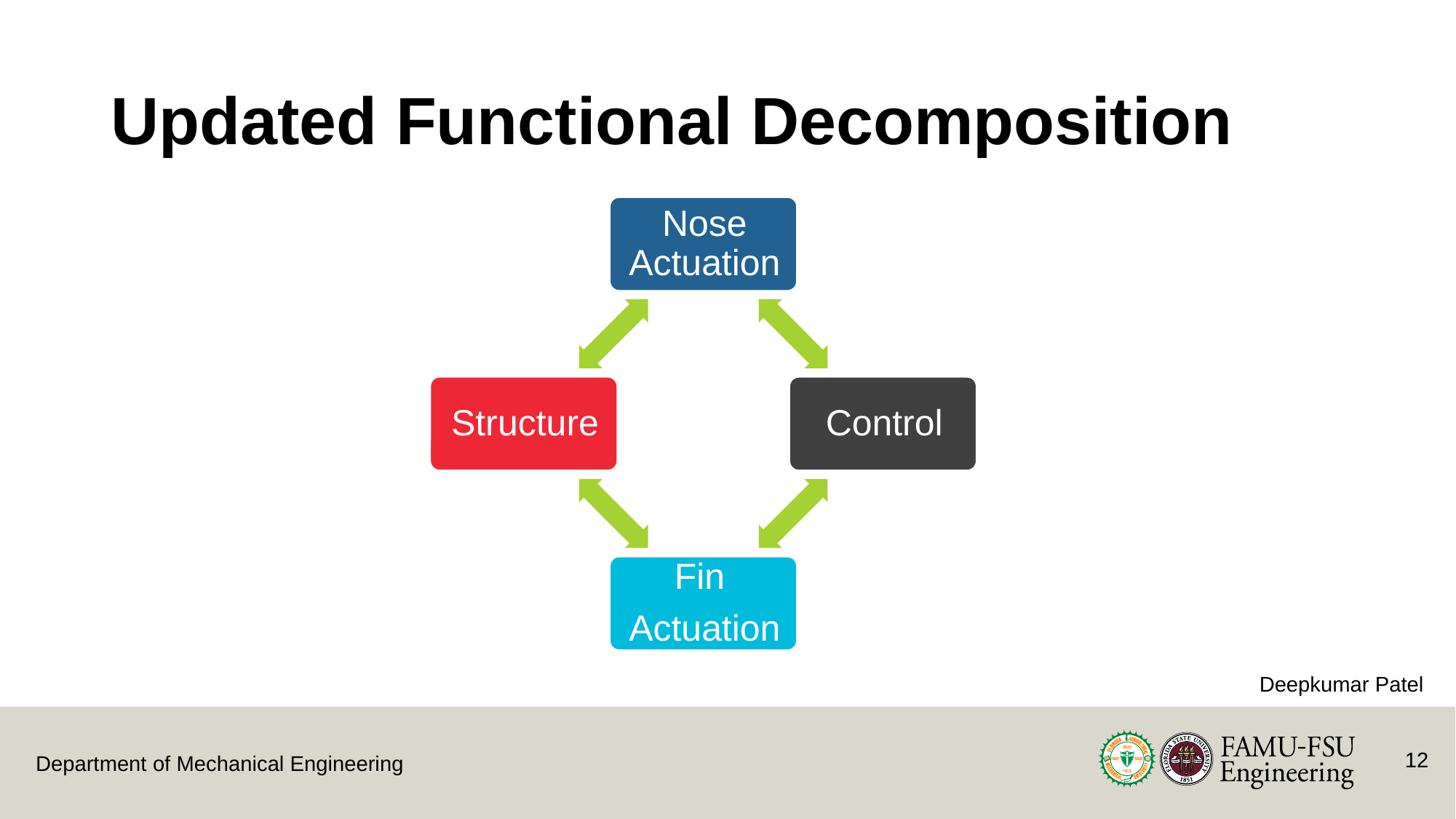

# Updated Functional Decomposition
Nose Actuation

Control

Fin
Actuation

Structure

Deepkumar Patel
12